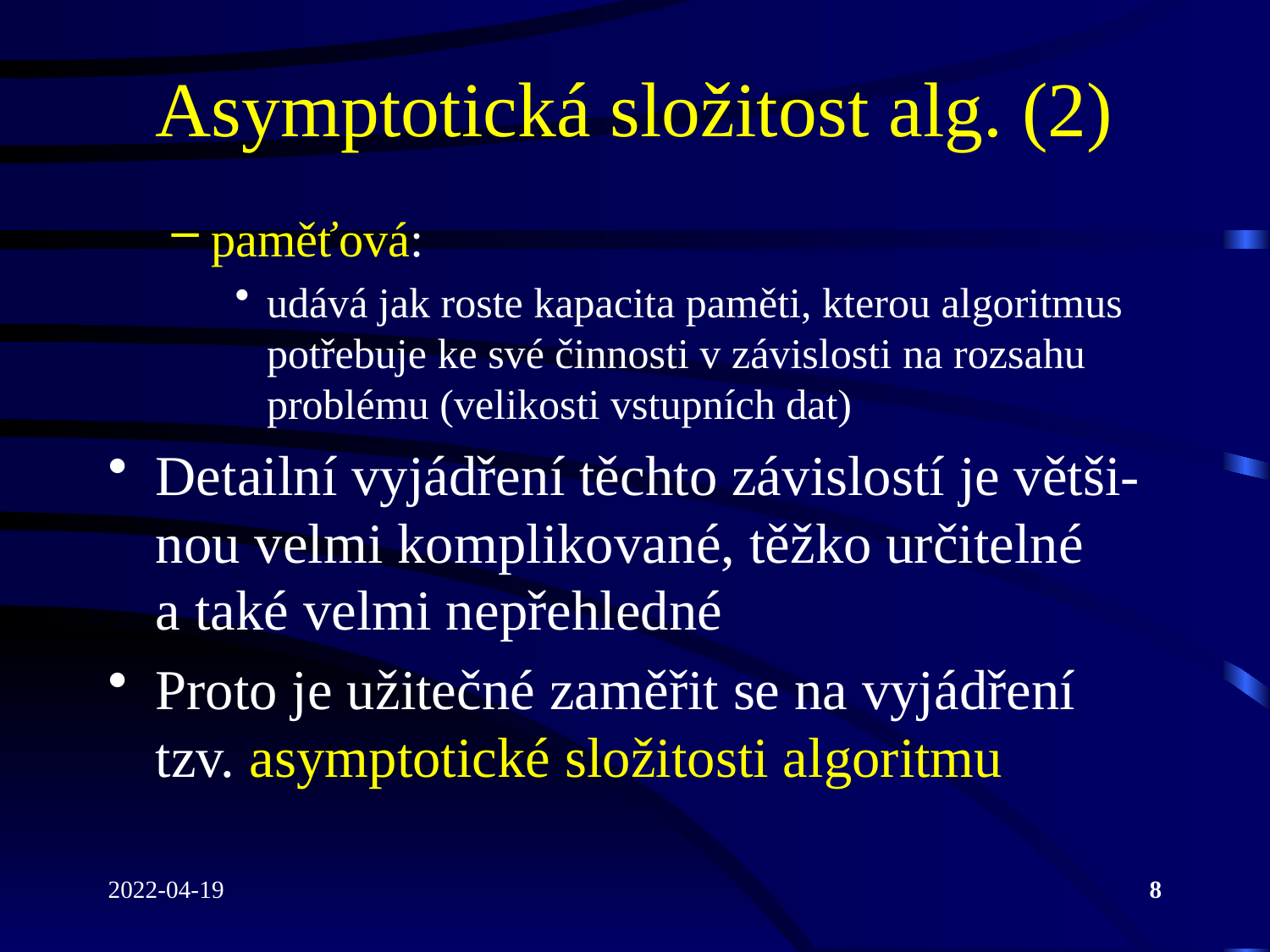

# Asymptotická složitost alg. (2)
paměťová:
udává jak roste kapacita paměti, kterou algoritmus potřebuje ke své činnosti v závislosti na rozsahu problému (velikosti vstupních dat)
Detailní vyjádření těchto závislostí je větši-nou velmi komplikované, těžko určitelné
a také velmi nepřehledné
Proto je užitečné zaměřit se na vyjádření tzv. asymptotické složitosti algoritmu
2022-04-19
8